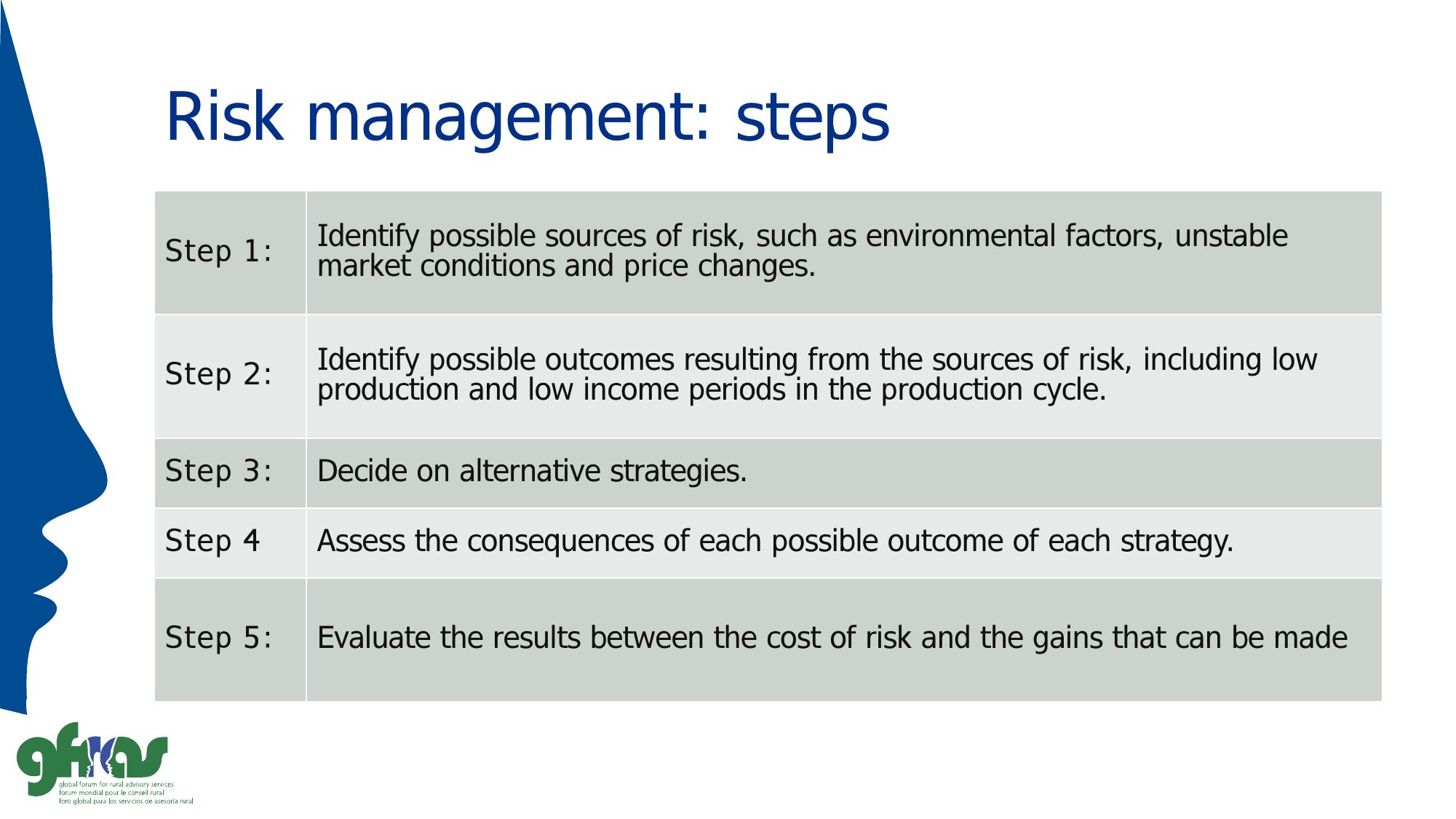

# Risk management: steps
| Step 1: | Identify possible sources of risk, such as environmental factors, unstable market conditions and price changes. |
| --- | --- |
| Step 2: | Identify possible outcomes resulting from the sources of risk, including low production and low income periods in the production cycle. |
| Step 3: | Decide on alternative strategies. |
| Step 4 | Assess the consequences of each possible outcome of each strategy. |
| Step 5: | Evaluate the results between the cost of risk and the gains that can be made |